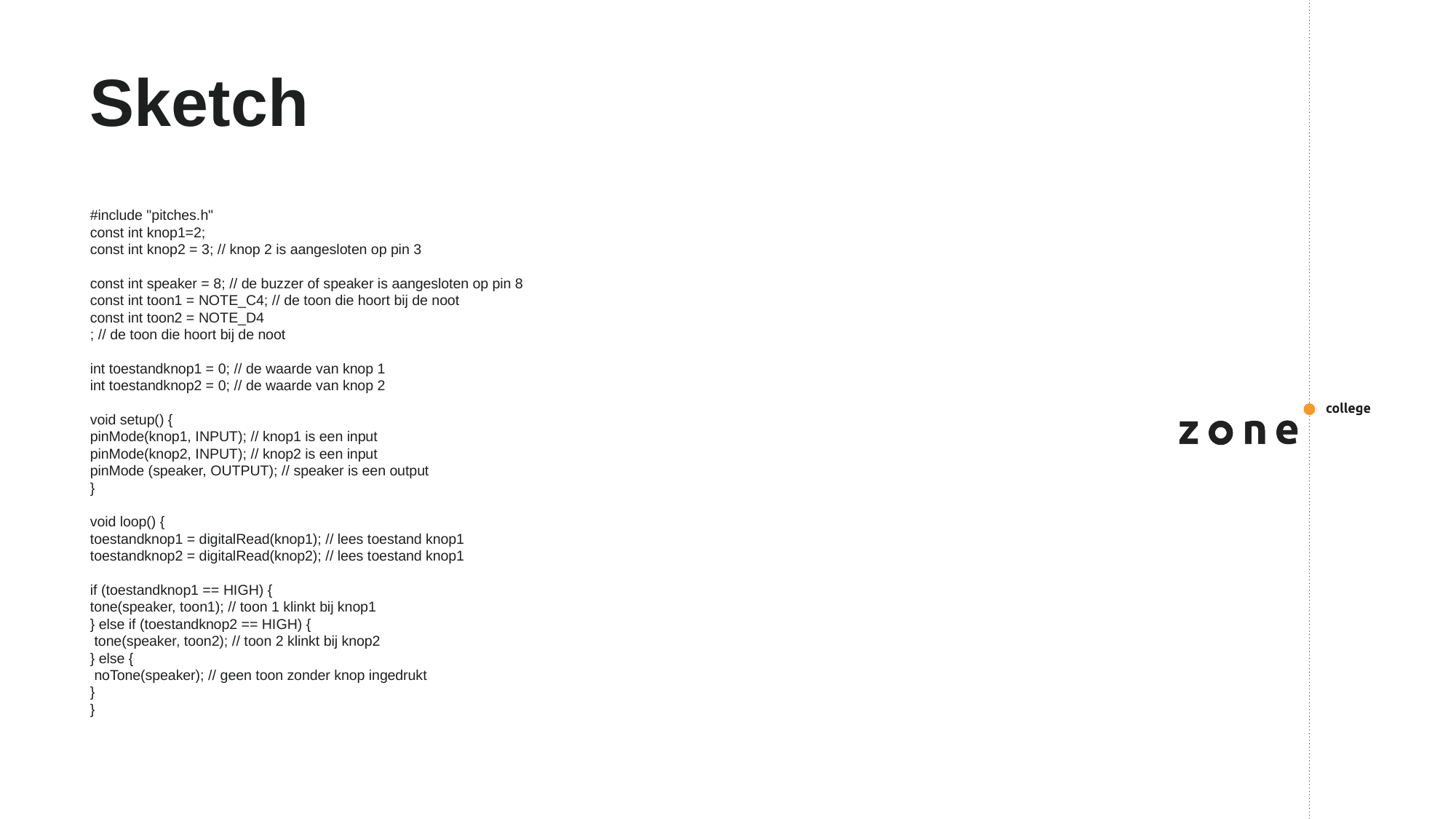

# Sketch
#include "pitches.h"
const int knop1=2;
const int knop2 = 3; // knop 2 is aangesloten op pin 3

const int speaker = 8; // de buzzer of speaker is aangesloten op pin 8
const int toon1 = NOTE_C4; // de toon die hoort bij de noot
const int toon2 = NOTE_D4
; // de toon die hoort bij de noot

int toestandknop1 = 0; // de waarde van knop 1
int toestandknop2 = 0; // de waarde van knop 2

void setup() {
pinMode(knop1, INPUT); // knop1 is een input
pinMode(knop2, INPUT); // knop2 is een input
pinMode (speaker, OUTPUT); // speaker is een output
}

void loop() {
toestandknop1 = digitalRead(knop1); // lees toestand knop1
toestandknop2 = digitalRead(knop2); // lees toestand knop1

if (toestandknop1 == HIGH) {
tone(speaker, toon1); // toon 1 klinkt bij knop1
} else if (toestandknop2 == HIGH) {
 tone(speaker, toon2); // toon 2 klinkt bij knop2
} else {
 noTone(speaker); // geen toon zonder knop ingedrukt
}
}